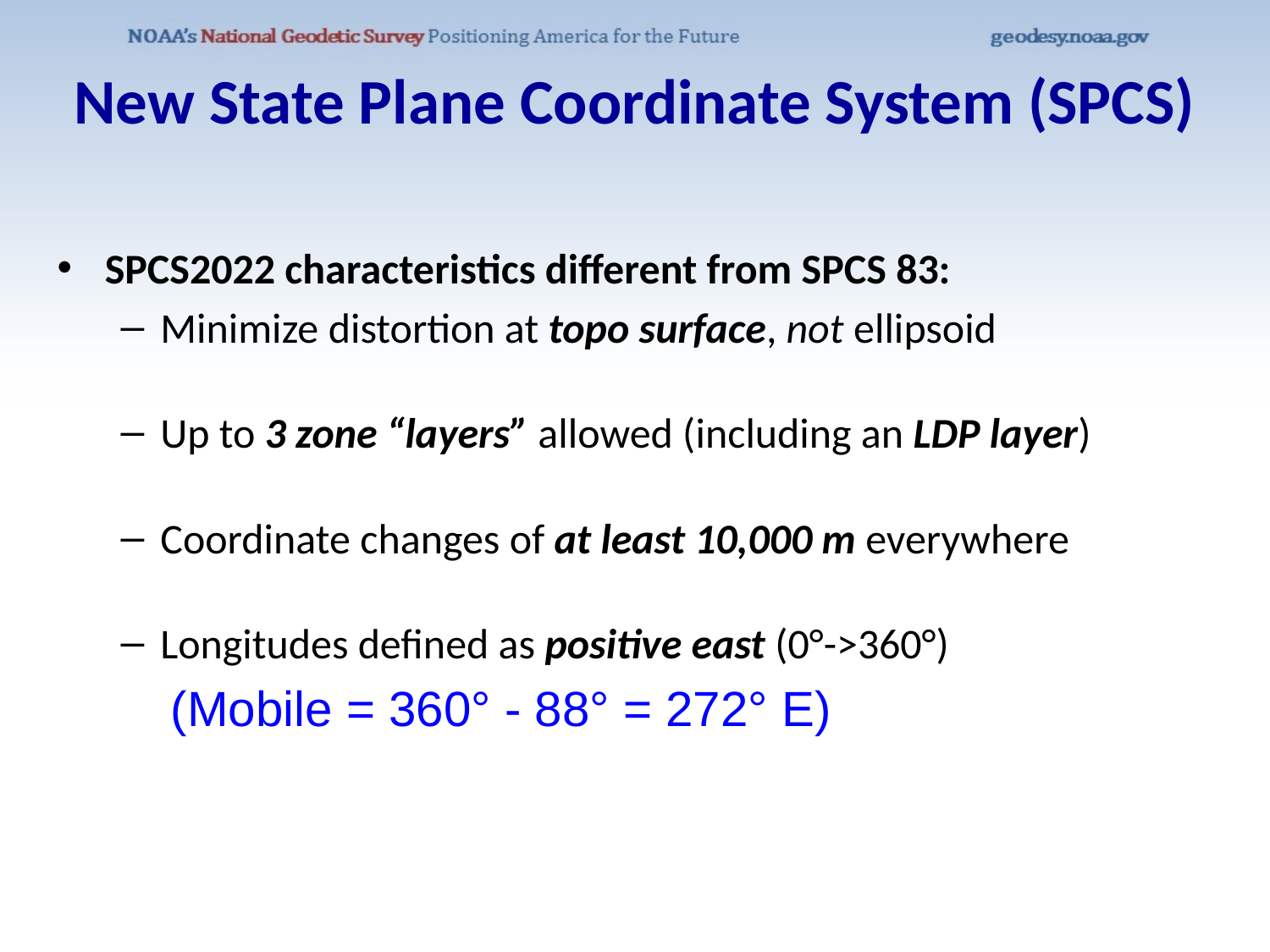

New State Plane Coordinate System (SPCS)
SPCS2022 characteristics different from SPCS 83:
Minimize distortion at topo surface, not ellipsoid

Up to 3 zone “layers” allowed (including an LDP layer)

Coordinate changes of at least 10,000 m everywhere

Longitudes defined as positive east (0°->360°)

(Mobile = 360° - 88° = 272° E)